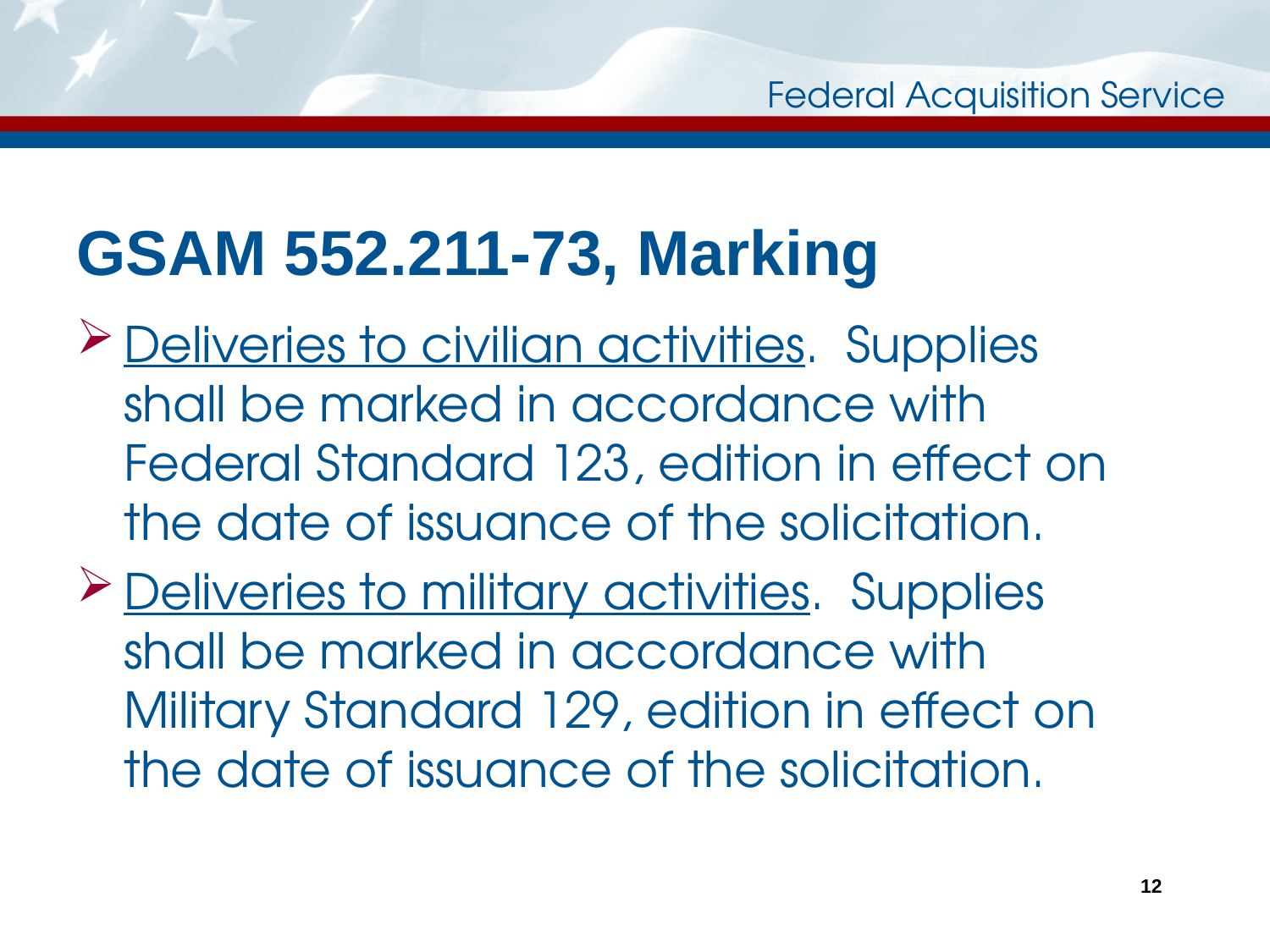

# GSAM 552.211-73, Marking
Deliveries to civilian activities.  Supplies shall be marked in accordance with Federal Standard 123, edition in effect on the date of issuance of the solicitation.
Deliveries to military activities.  Supplies shall be marked in accordance with Military Standard 129, edition in effect on the date of issuance of the solicitation.

12